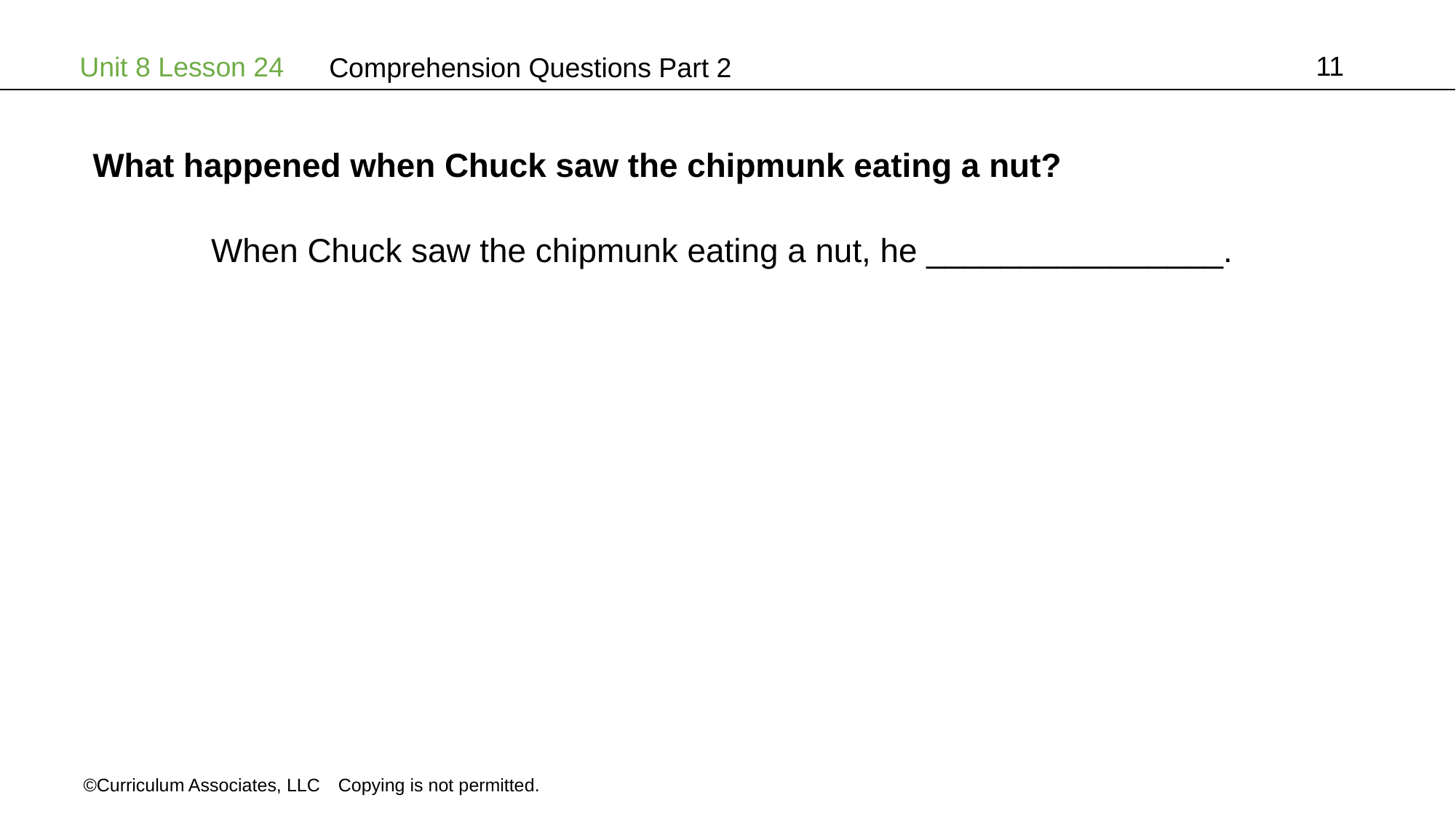

11
# Comprehension Questions Part 2
What happened when Chuck saw the chipmunk eating a nut?
	 When Chuck saw the chipmunk eating a nut, he ________________.